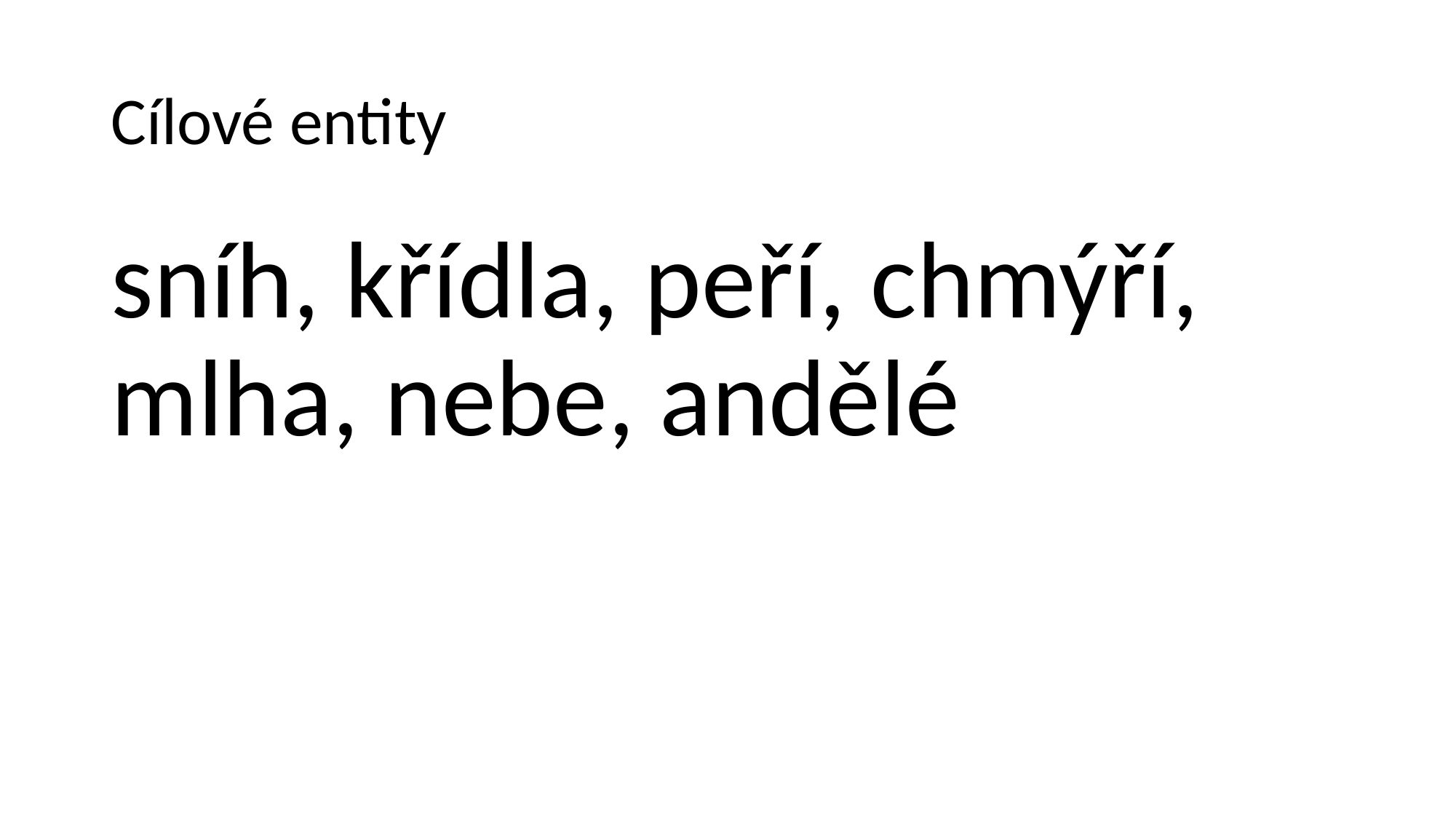

# Cílové entity
sníh, křídla, peří, chmýří, mlha, nebe, andělé